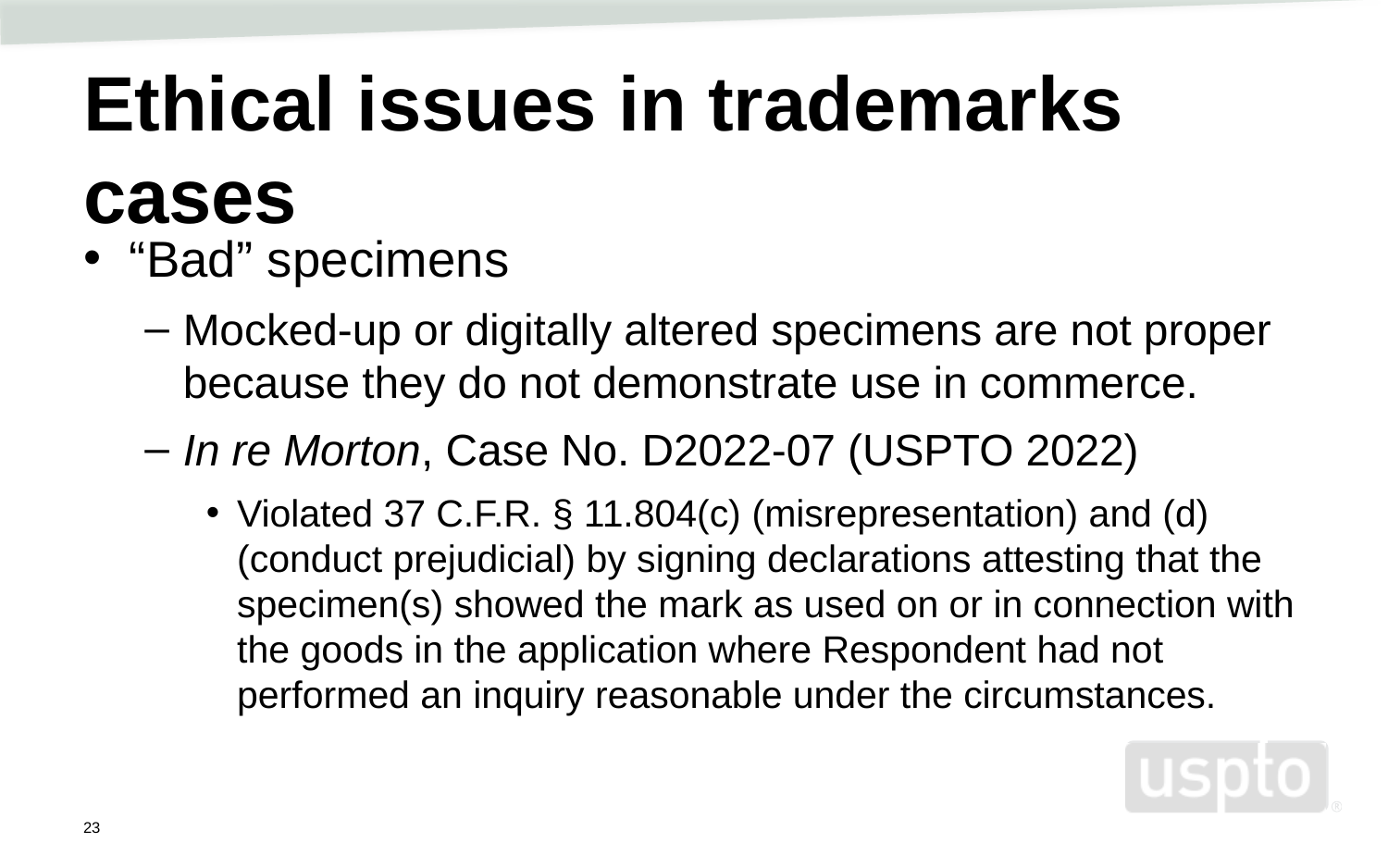

# Ethical issues in trademarks cases
“Bad” specimens
Mocked-up or digitally altered specimens are not proper because they do not demonstrate use in commerce.
In re Morton, Case No. D2022-07 (USPTO 2022)
Violated 37 C.F.R. § 11.804(c) (misrepresentation) and (d) (conduct prejudicial) by signing declarations attesting that the specimen(s) showed the mark as used on or in connection with the goods in the application where Respondent had not performed an inquiry reasonable under the circumstances.
23